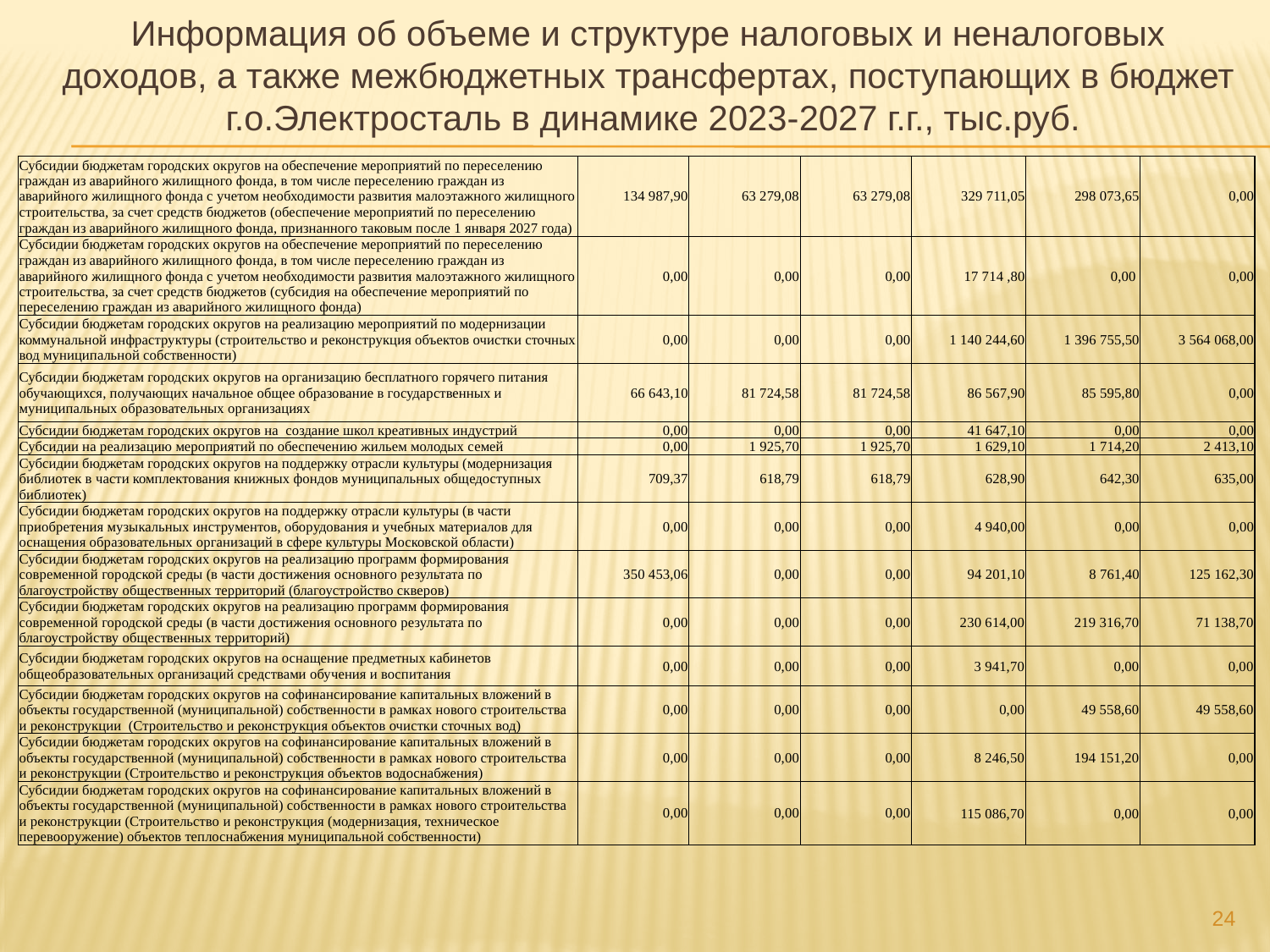

# Информация об объеме и структуре налоговых и неналоговых доходов, а также межбюджетных трансфертах, поступающих в бюджет  г.о.Электросталь в динамике 2023-2027 г.г., тыс.руб.
| Субсидии бюджетам городских округов на обеспечение мероприятий по переселению граждан из аварийного жилищного фонда, в том числе переселению граждан из аварийного жилищного фонда с учетом необходимости развития малоэтажного жилищного строительства, за счет средств бюджетов (обеспечение мероприятий по переселению граждан из аварийного жилищного фонда, признанного таковым после 1 января 2027 года) | 134 987,90 | 63 279,08 | 63 279,08 | 329 711,05 | 298 073,65 | 0,00 |
| --- | --- | --- | --- | --- | --- | --- |
| Субсидии бюджетам городских округов на обеспечение мероприятий по переселению граждан из аварийного жилищного фонда, в том числе переселению граждан из аварийного жилищного фонда с учетом необходимости развития малоэтажного жилищного строительства, за счет средств бюджетов (субсидия на обеспечение мероприятий по переселению граждан из аварийного жилищного фонда) | 0,00 | 0,00 | 0,00 | 17 714 ,80 | 0,00 | 0,00 |
| Субсидии бюджетам городских округов на реализацию мероприятий по модернизации коммунальной инфраструктуры (строительство и реконструкция объектов очистки сточных вод муниципальной собственности) | 0,00 | 0,00 | 0,00 | 1 140 244,60 | 1 396 755,50 | 3 564 068,00 |
| Субсидии бюджетам городских округов на организацию бесплатного горячего питания обучающихся, получающих начальное общее образование в государственных и муниципальных образовательных организациях | 66 643,10 | 81 724,58 | 81 724,58 | 86 567,90 | 85 595,80 | 0,00 |
| Субсидии бюджетам городских округов на создание школ креативных индустрий | 0,00 | 0,00 | 0,00 | 41 647,10 | 0,00 | 0,00 |
| Субсидии на реализацию мероприятий по обеспечению жильем молодых семей | 0,00 | 1 925,70 | 1 925,70 | 1 629,10 | 1 714,20 | 2 413,10 |
| Субсидии бюджетам городских округов на поддержку отрасли культуры (модернизация библиотек в части комплектования книжных фондов муниципальных общедоступных библиотек) | 709,37 | 618,79 | 618,79 | 628,90 | 642,30 | 635,00 |
| Субсидии бюджетам городских округов на поддержку отрасли культуры (в части приобретения музыкальных инструментов, оборудования и учебных материалов для оснащения образовательных организаций в сфере культуры Московской области) | 0,00 | 0,00 | 0,00 | 4 940,00 | 0,00 | 0,00 |
| Субсидии бюджетам городских округов на реализацию программ формирования современной городской среды (в части достижения основного результата по благоустройству общественных территорий (благоустройство скверов) | 350 453,06 | 0,00 | 0,00 | 94 201,10 | 8 761,40 | 125 162,30 |
| Субсидии бюджетам городских округов на реализацию программ формирования современной городской среды (в части достижения основного результата по благоустройству общественных территорий) | 0,00 | 0,00 | 0,00 | 230 614,00 | 219 316,70 | 71 138,70 |
| Субсидии бюджетам городских округов на оснащение предметных кабинетов общеобразовательных организаций средствами обучения и воспитания | 0,00 | 0,00 | 0,00 | 3 941,70 | 0,00 | 0,00 |
| Субсидии бюджетам городских округов на софинансирование капитальных вложений в объекты государственной (муниципальной) собственности в рамках нового строительства и реконструкции (Строительство и реконструкция объектов очистки сточных вод) | 0,00 | 0,00 | 0,00 | 0,00 | 49 558,60 | 49 558,60 |
| Субсидии бюджетам городских округов на софинансирование капитальных вложений в объекты государственной (муниципальной) собственности в рамках нового строительства и реконструкции (Строительство и реконструкция объектов водоснабжения) | 0,00 | 0,00 | 0,00 | 8 246,50 | 194 151,20 | 0,00 |
| Субсидии бюджетам городских округов на софинансирование капитальных вложений в объекты государственной (муниципальной) собственности в рамках нового строительства и реконструкции (Строительство и реконструкция (модернизация, техническое перевооружение) объектов теплоснабжения муниципальной собственности) | 0,00 | 0,00 | 0,00 | 115 086,70 | 0,00 | 0,00 |
24